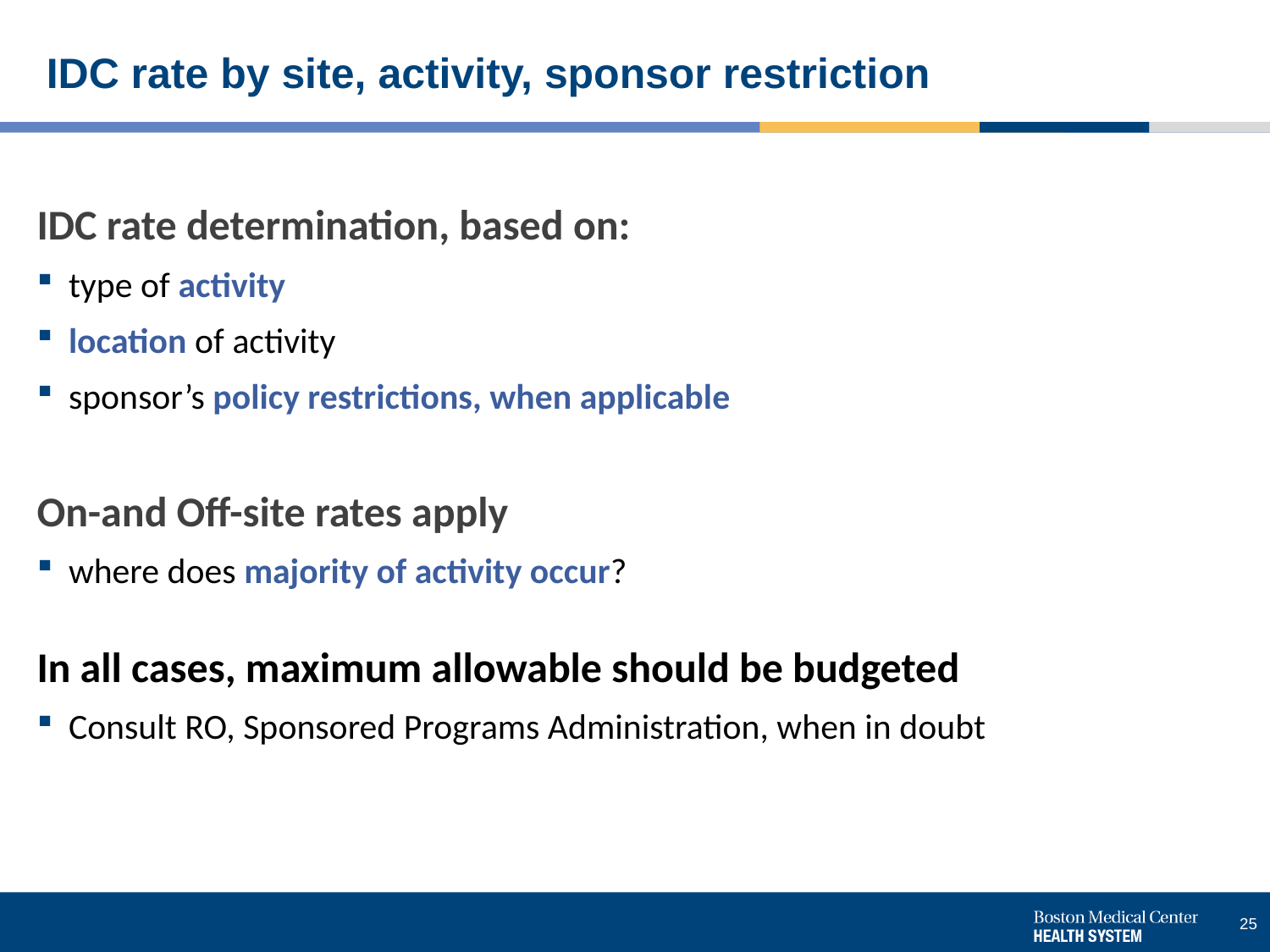

# IDC rate by site, activity, sponsor restriction

IDC rate determination, based on:
type of activity
location of activity
sponsor’s policy restrictions, when applicable

On-and Off-site rates apply
where does majority of activity occur?

In all cases, maximum allowable should be budgeted
Consult RO, Sponsored Programs Administration, when in doubt